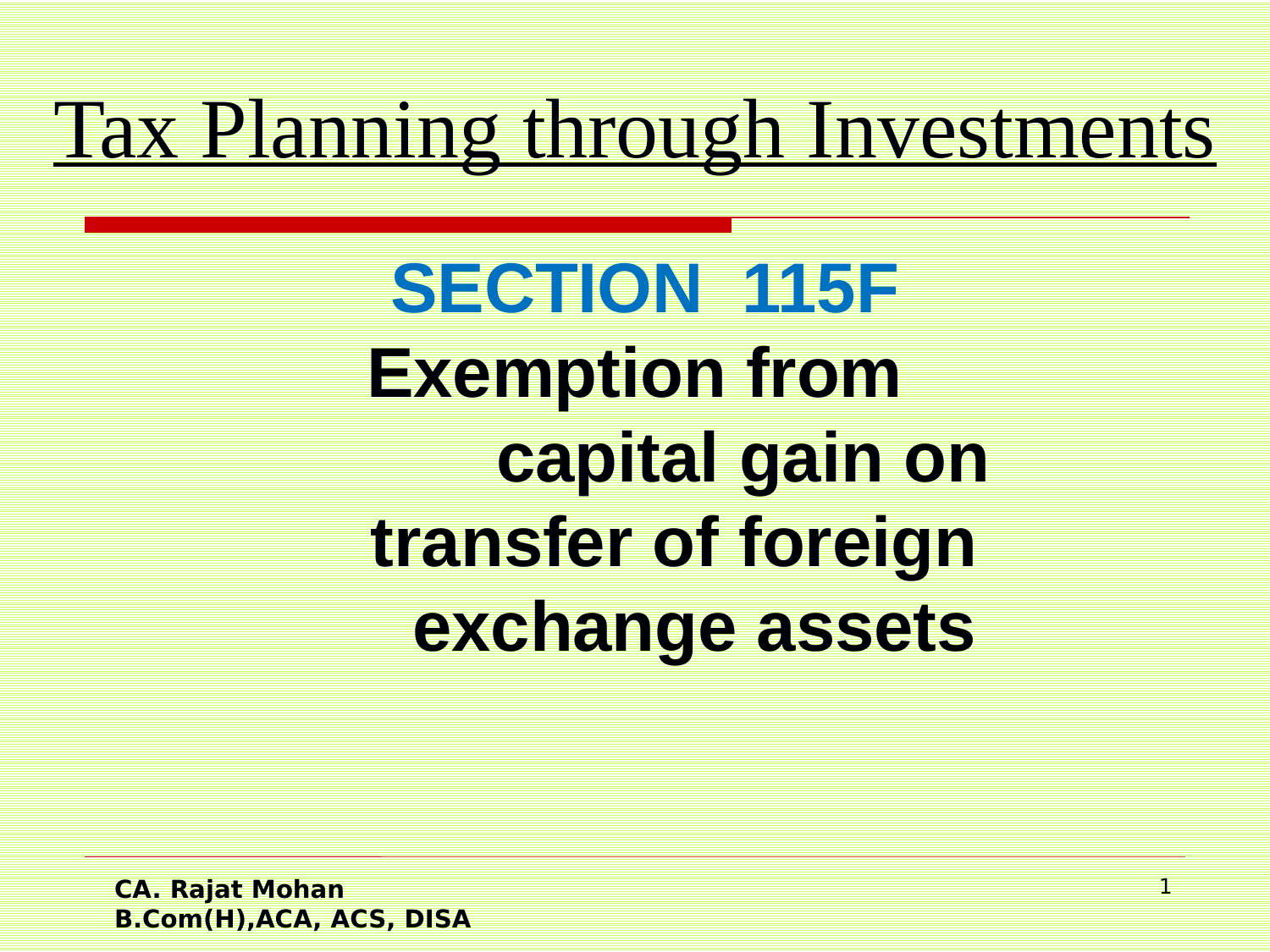

Tax Planning through Investments

 SECTION  115F
 Exemption from
           capital gain on
       transfer of foreign    exchange assets

CA. Rajat Mohan
B.Com(H),ACA, ACS, DISA
1